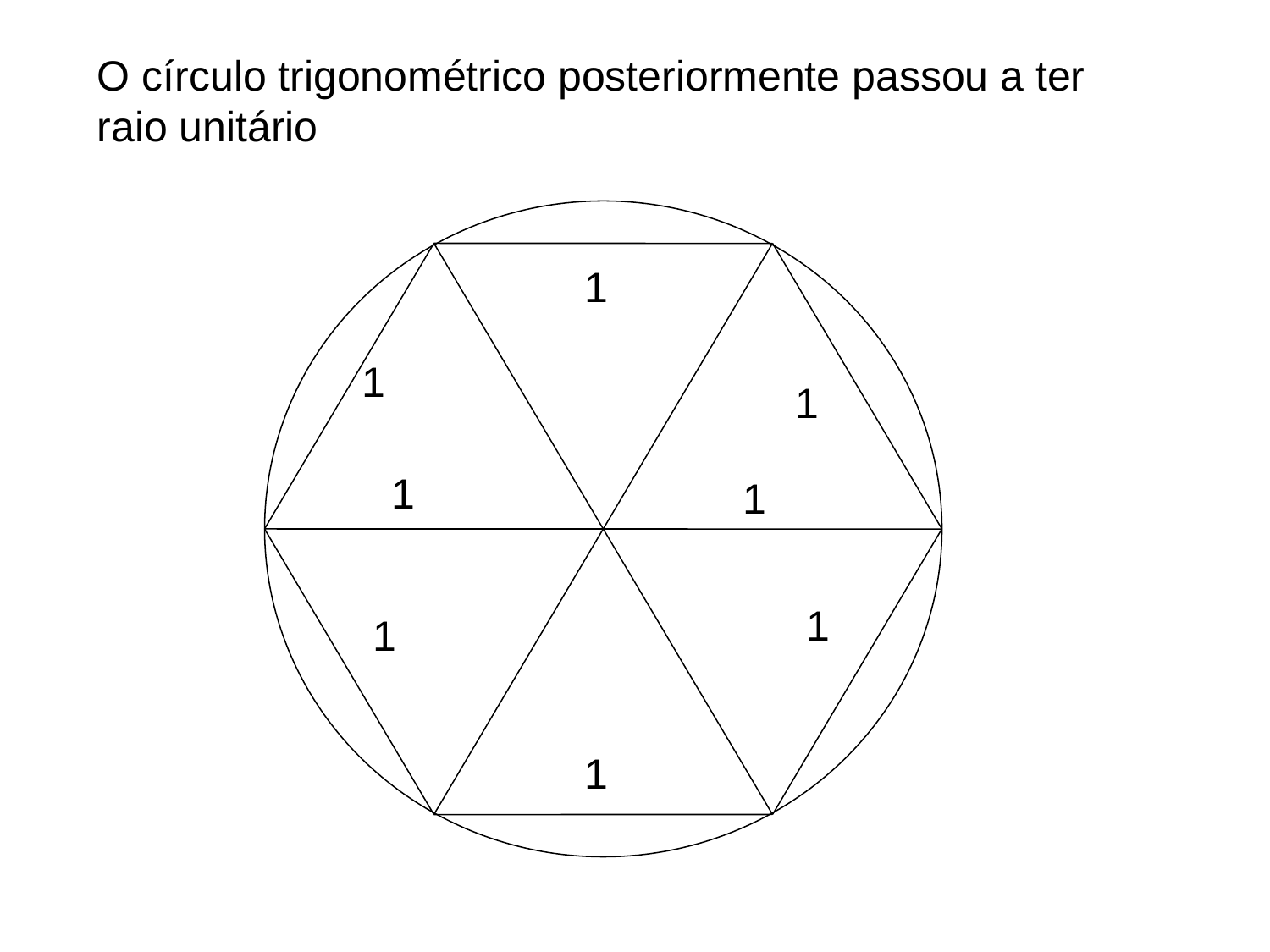

O círculo trigonométrico posteriormente passou a ter raio unitário

1
1
1
1
1

1
1
1